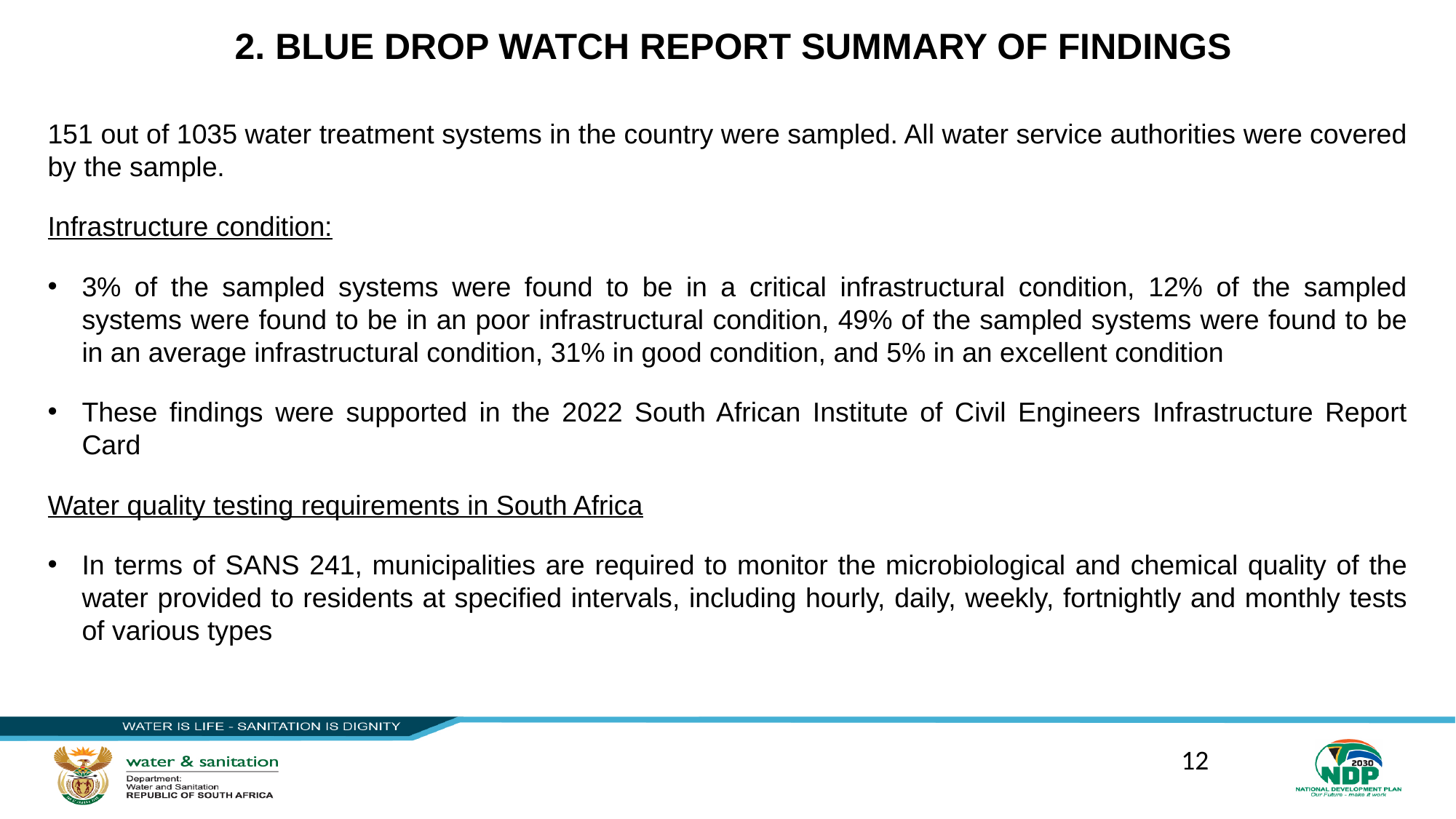

# 2. BLUE DROP WATCH REPORT SUMMARY OF FINDINGS
151 out of 1035 water treatment systems in the country were sampled. All water service authorities were covered by the sample.
Infrastructure condition:
3% of the sampled systems were found to be in a critical infrastructural condition, 12% of the sampled systems were found to be in an poor infrastructural condition, 49% of the sampled systems were found to be in an average infrastructural condition, 31% in good condition, and 5% in an excellent condition
These findings were supported in the 2022 South African Institute of Civil Engineers Infrastructure Report Card
Water quality testing requirements in South Africa
In terms of SANS 241, municipalities are required to monitor the microbiological and chemical quality of the water provided to residents at specified intervals, including hourly, daily, weekly, fortnightly and monthly tests of various types

12